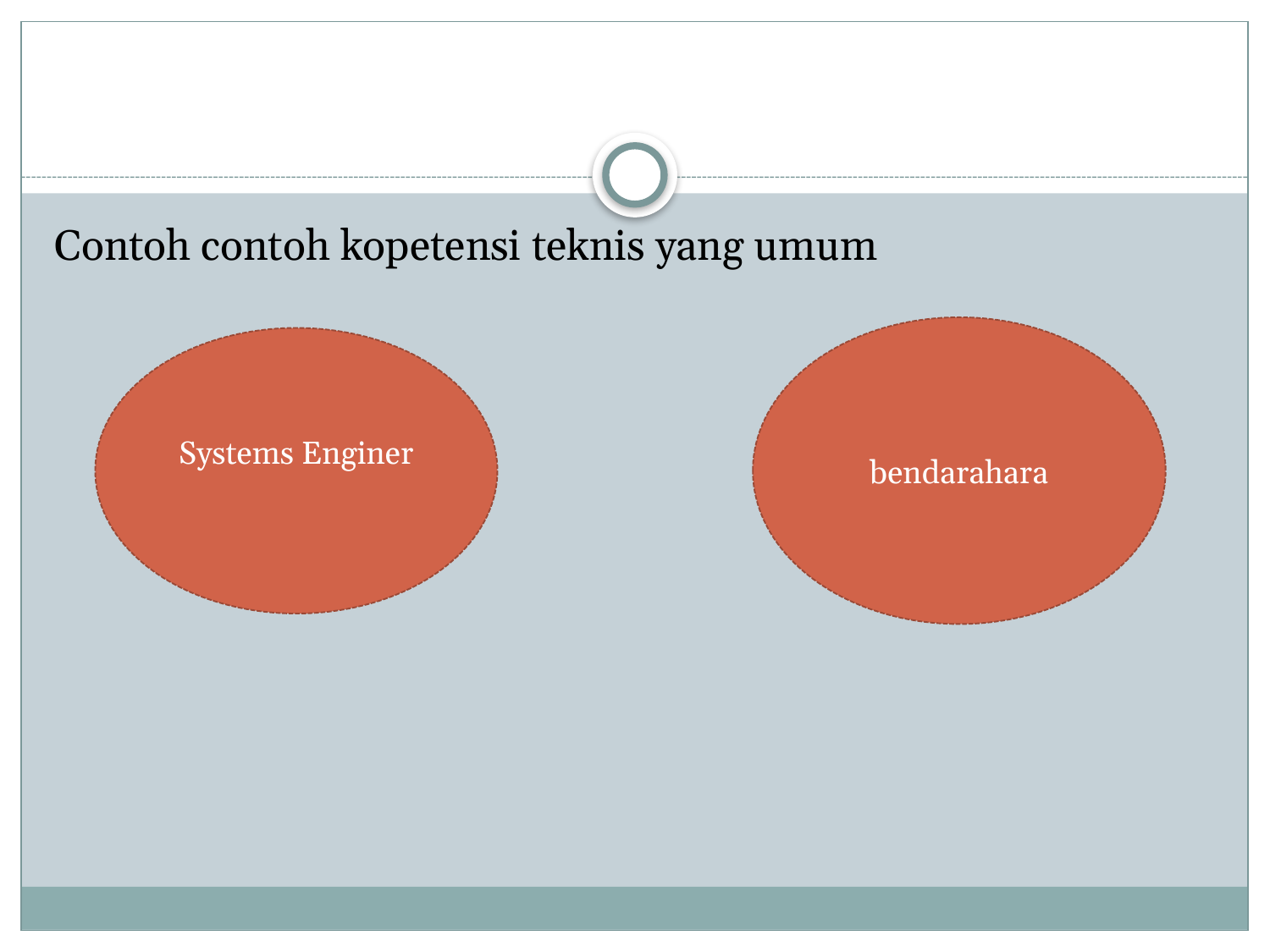

#
Contoh contoh kopetensi teknis yang umum

bendarahara
Systems Enginer